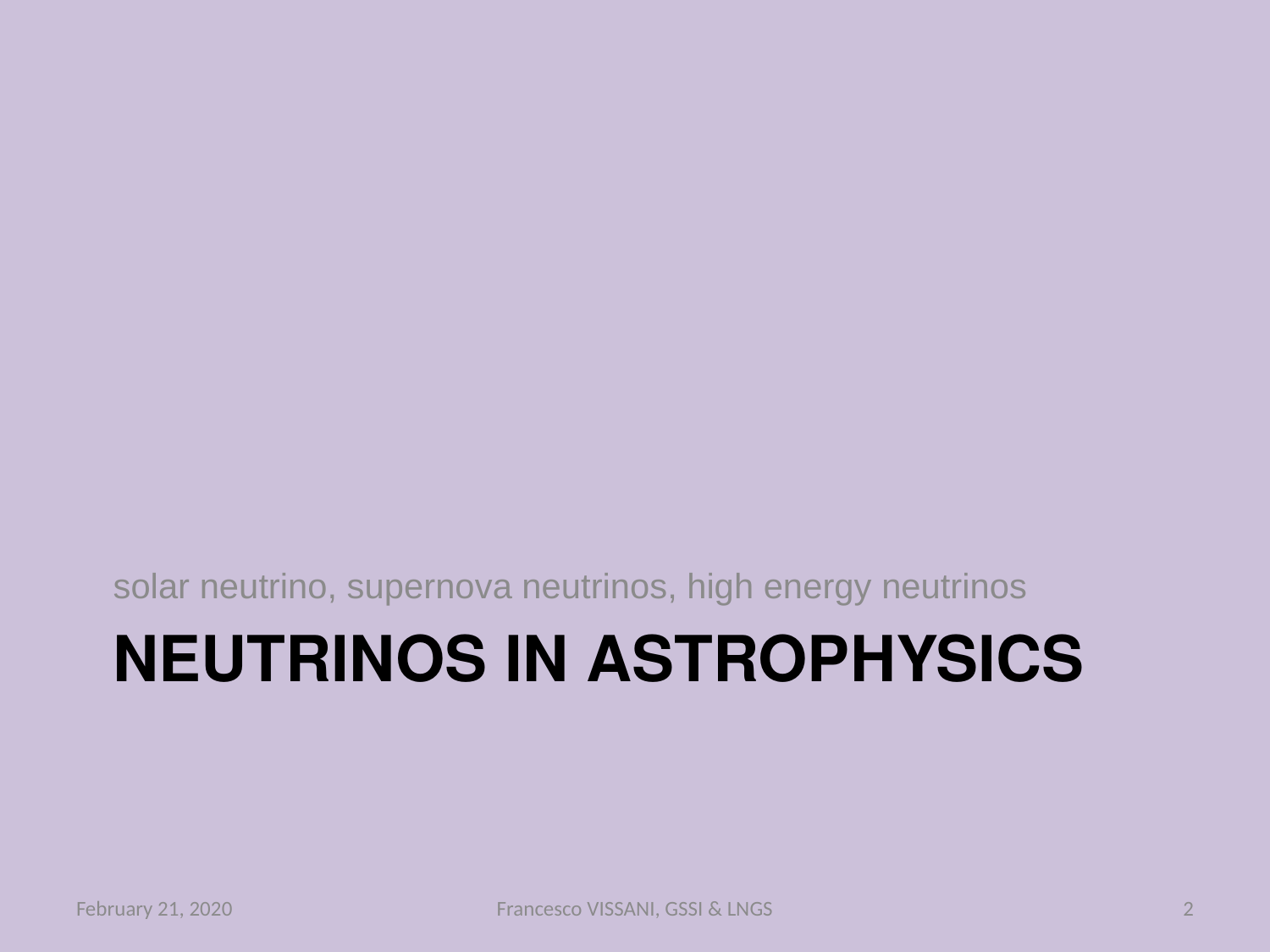

solar neutrino, supernova neutrinos, high energy neutrinos
# neutrinos in astrophysics
February 21, 2020
Francesco VISSANI, GSSI & LNGS
2